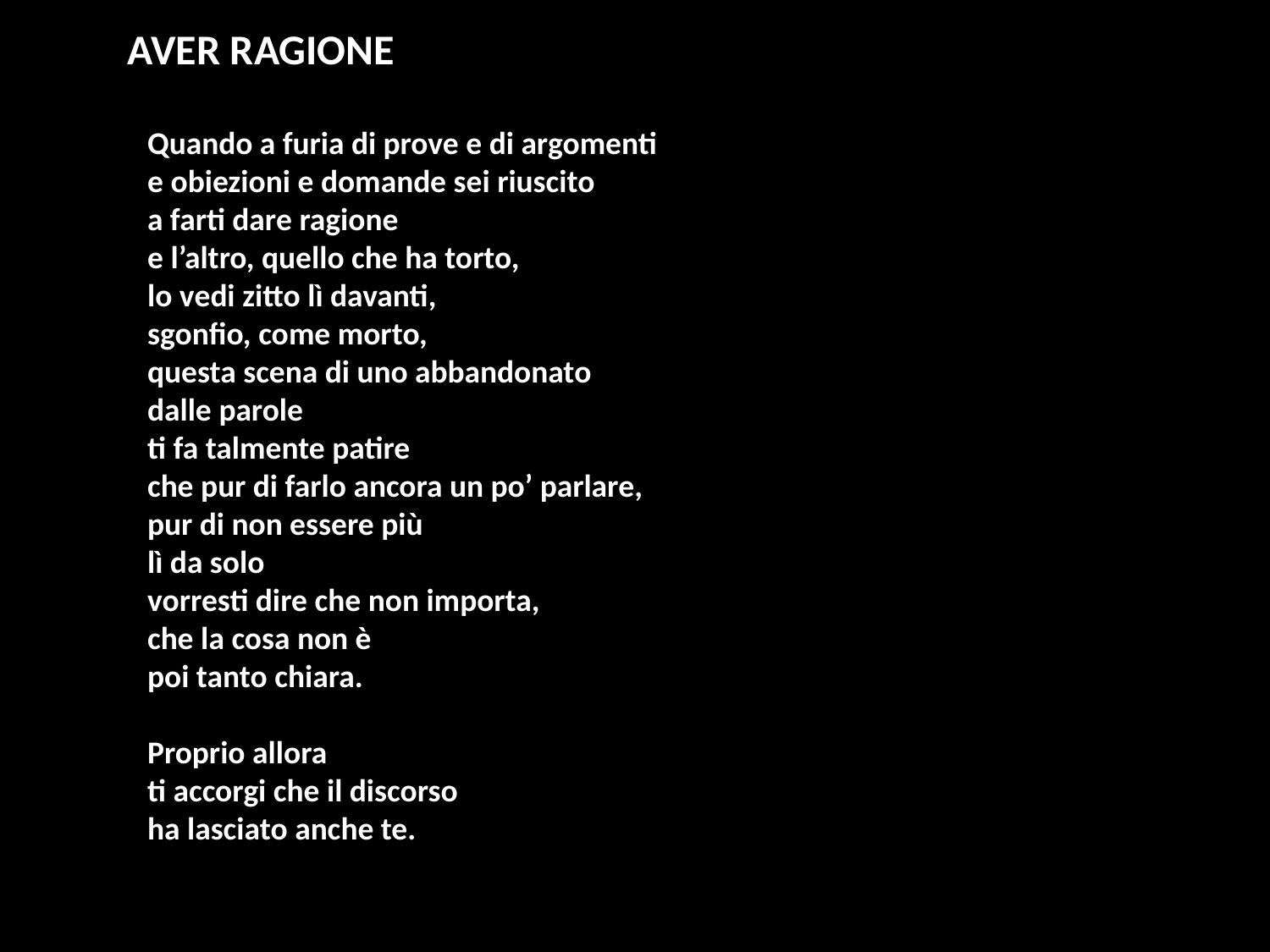

AVER RAGIONE
Quando a furia di prove e di argomenti
e obiezioni e domande sei riuscito
a farti dare ragione
e l’altro, quello che ha torto,
lo vedi zitto lì davanti,
sgonfio, come morto,
questa scena di uno abbandonato
dalle parole
ti fa talmente patire
che pur di farlo ancora un po’ parlare,
pur di non essere più
lì da solo
vorresti dire che non importa,
che la cosa non è
poi tanto chiara.

Proprio allora
ti accorgi che il discorso
ha lasciato anche te.